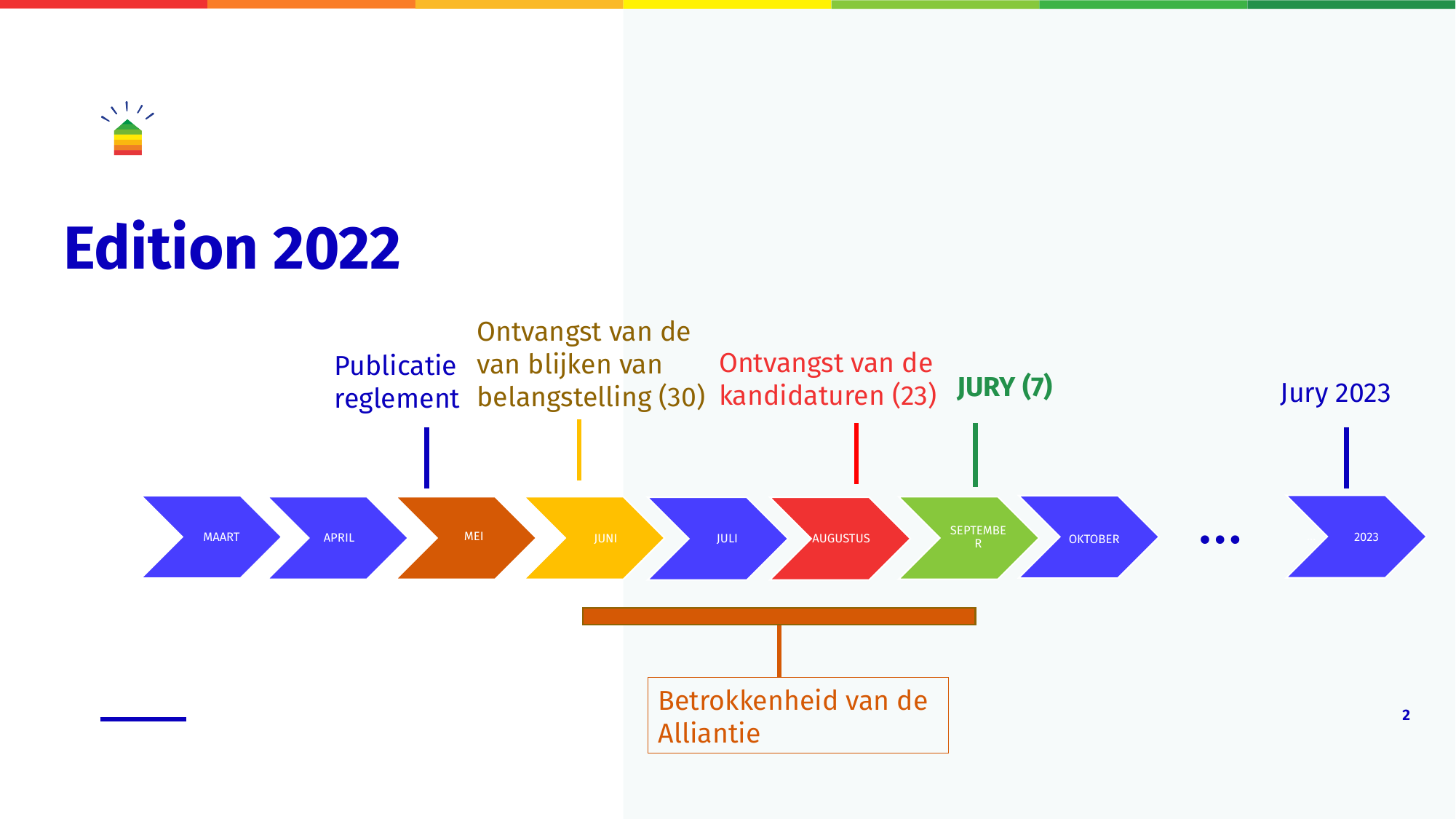

# Edition 2022
Ontvangst van de van blijken van belangstelling (30)
Ontvangst van de kandidaturen (23)
Publicatie reglement
JURY (7)
Jury 2023
…

2023

MAART

OKTOBER

APRIL

MEI

JUNI

SEPTEMBER

JULI

AUGUSTUS
…

Januari
Betrokkenheid van de Alliantie
2